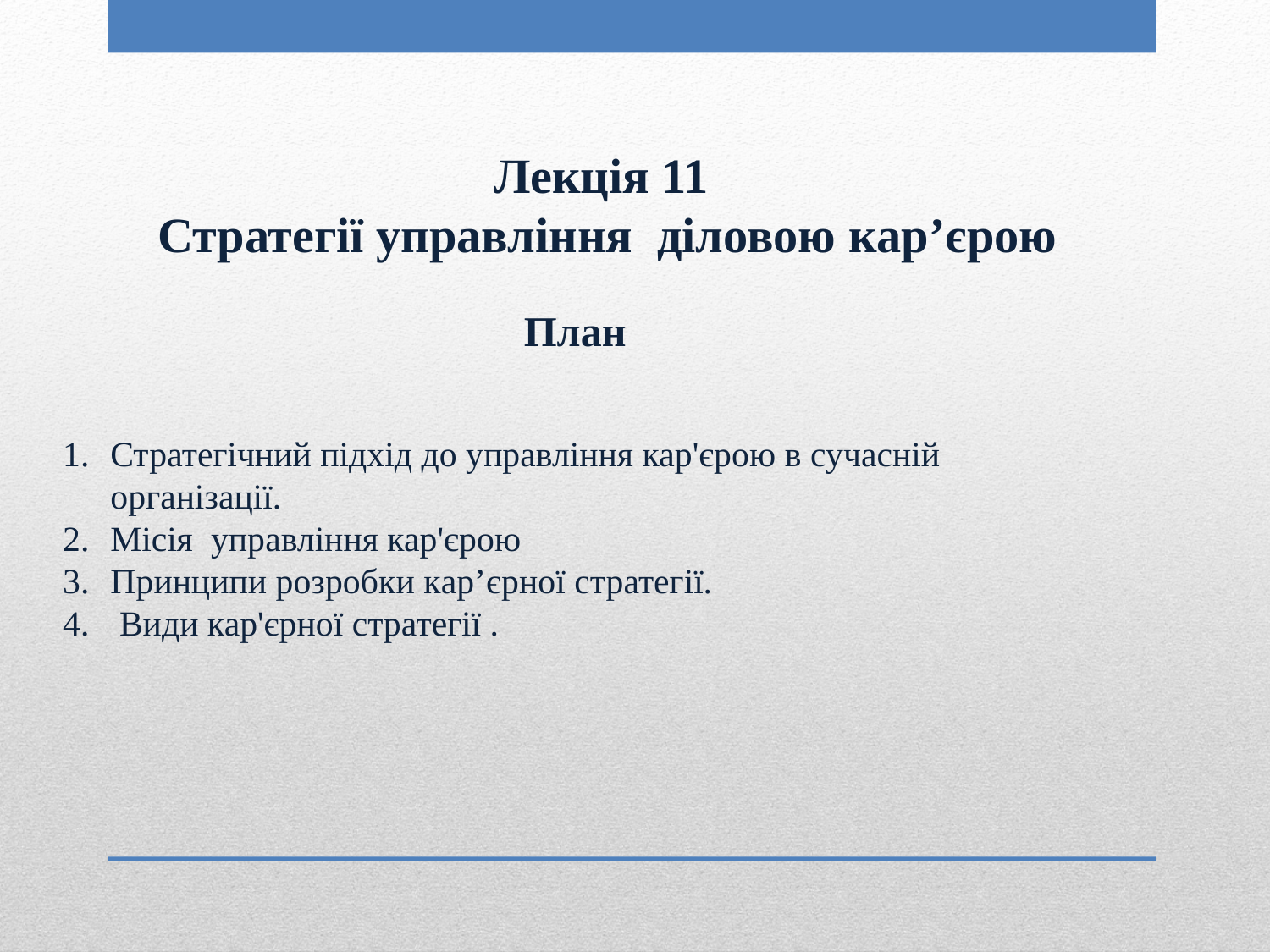

Лекція 11
Стратегії управління  діловою кар’єрою
План
Стратегічний підхід до управління кар'єрою в сучасній організації.
Місія  управління кар'єрою
Принципи розробки кар’єрної стратегії.
 Види кар'єрної стратегії .